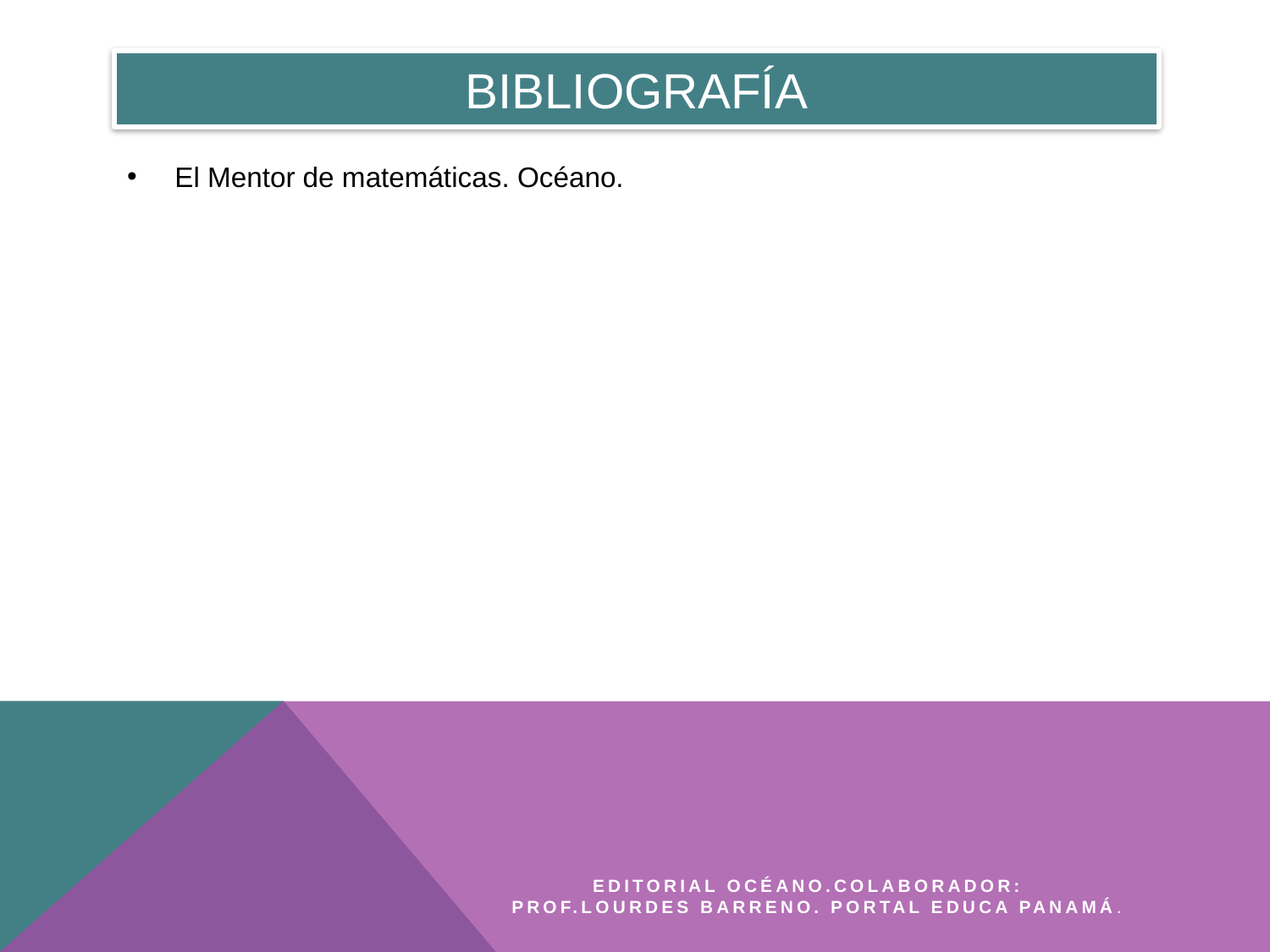

# bibliografía
El Mentor de matemáticas. Océano.

Editorial océano.Colaborador:   Prof.Lourdes Barreno. Portal Educa Panamá.